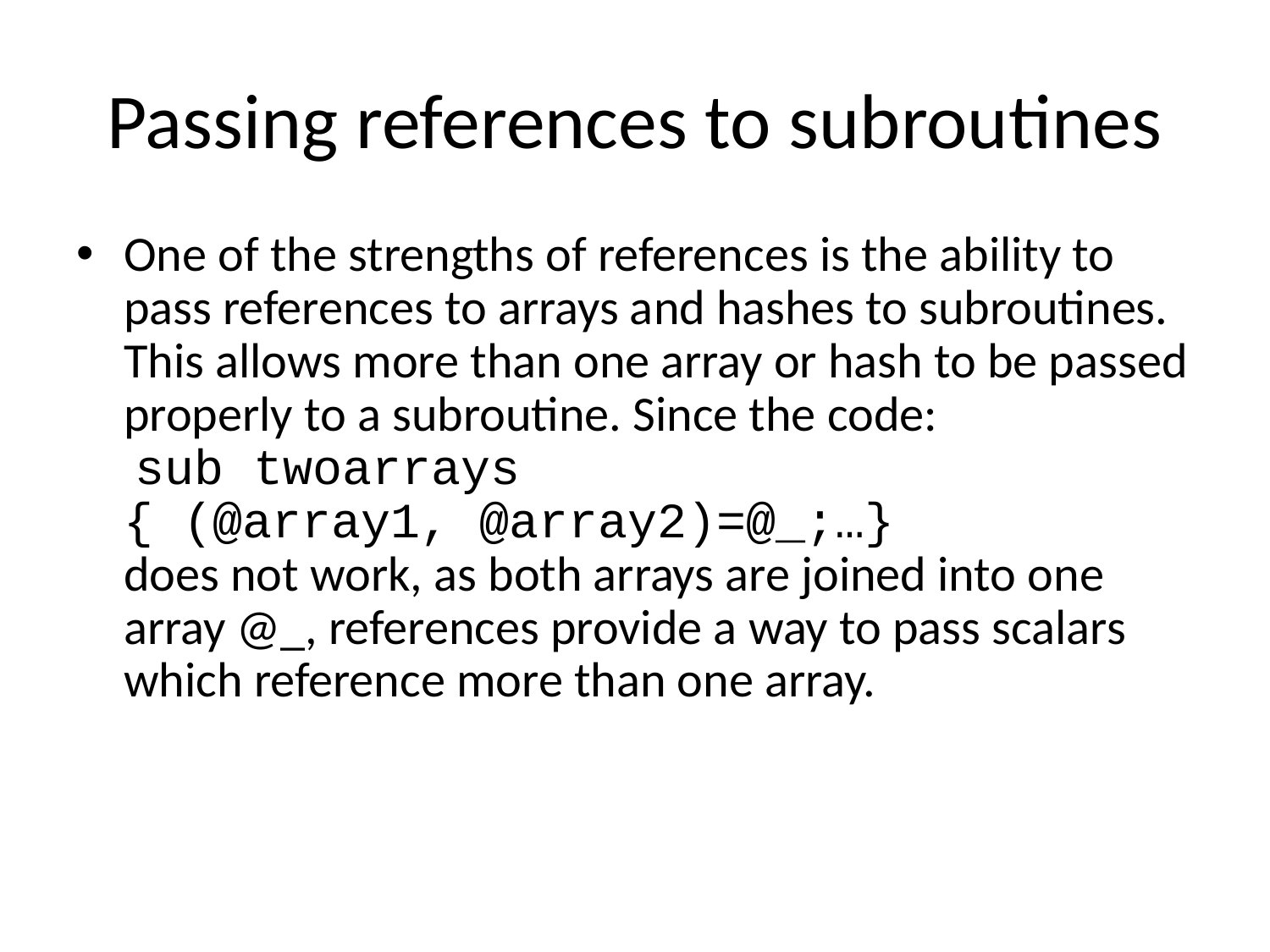

# Passing references to subroutines
One of the strengths of references is the ability to pass references to arrays and hashes to subroutines. This allows more than one array or hash to be passed properly to a subroutine. Since the code:
 sub twoarrays
{ (@array1, @array2)=@_;…}
does not work, as both arrays are joined into one array @_, references provide a way to pass scalars which reference more than one array.